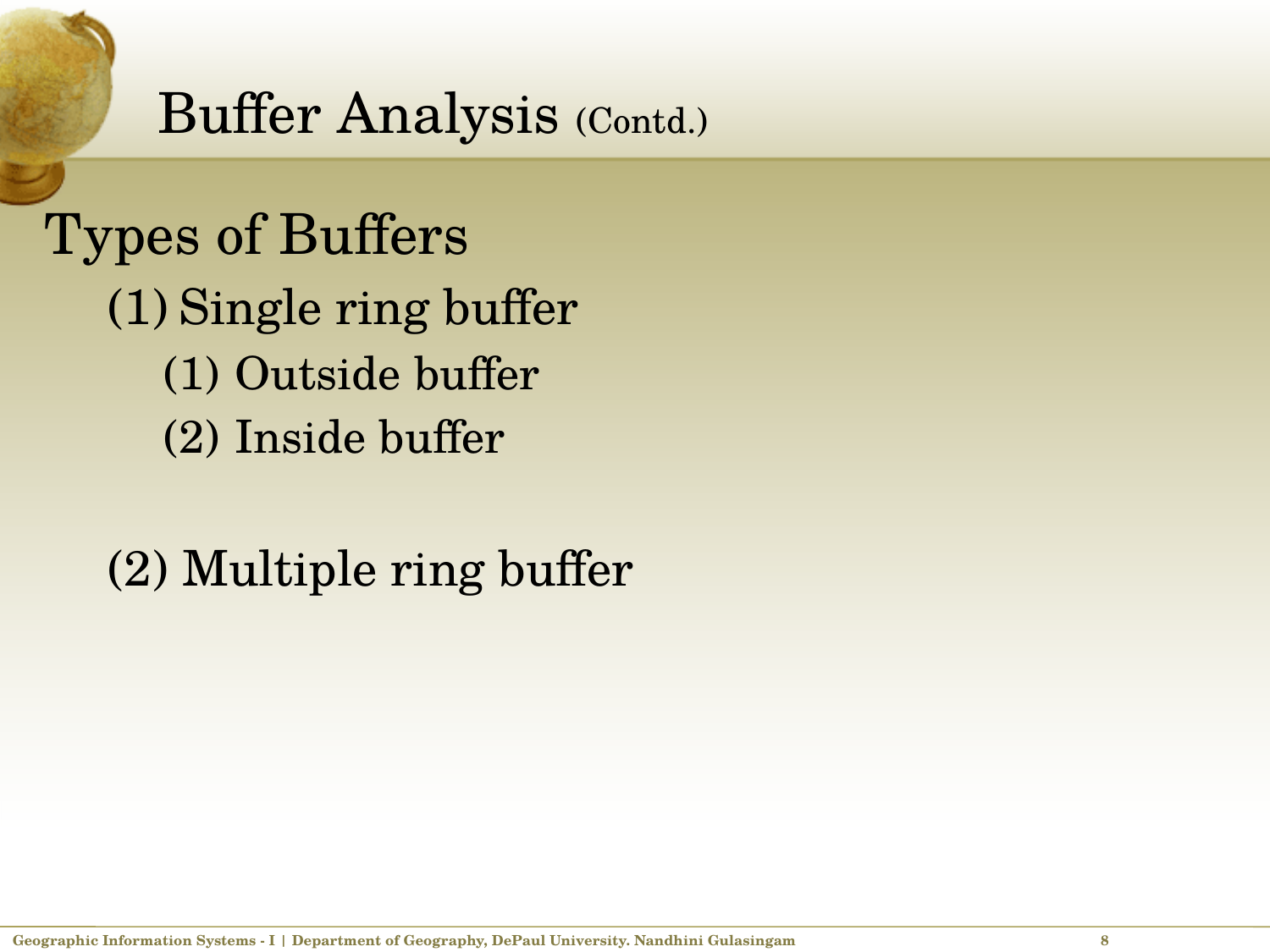

# Buffer Analysis (Contd.)

Types of Buffers
Single ring buffer
Outside buffer
Inside buffer

(2) Multiple ring buffer

Geographic Information Systems - I | Department of Geography, DePaul University. Nandhini Gulasingam	                   	                  8